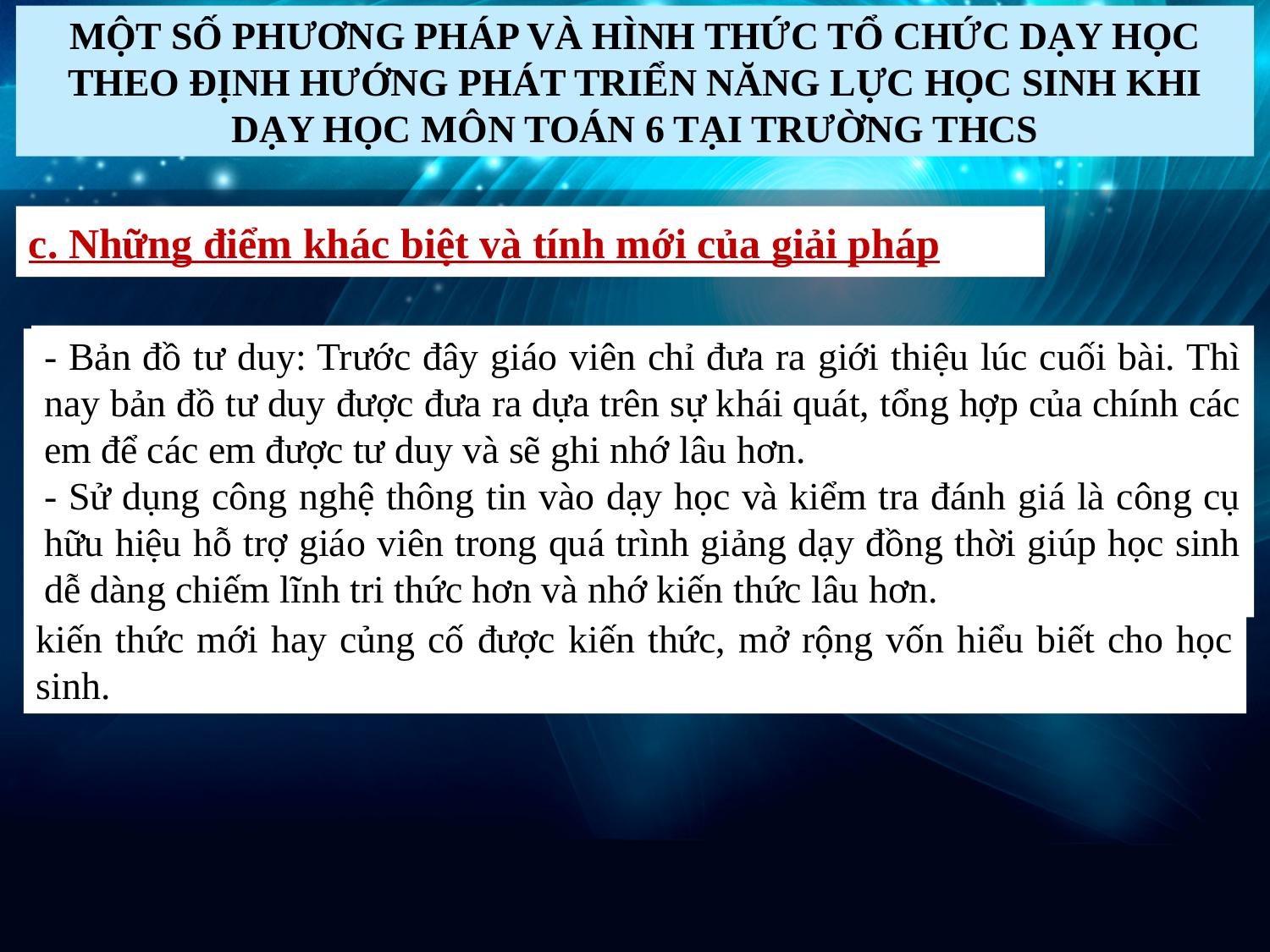

MỘT SỐ PHƯƠNG PHÁP VÀ HÌNH THỨC TỔ CHỨC DẠY HỌC THEO ĐỊNH HƯỚNG PHÁT TRIỂN NĂNG LỰC HỌC SINH KHI DẠY HỌC MÔN TOÁN 6 TẠI TRƯỜNG THCS
c. Những điểm khác biệt và tính mới của giải pháp
- Bản đồ tư duy: Trước đây giáo viên chỉ đưa ra giới thiệu lúc cuối bài. Thì nay bản đồ tư duy được đưa ra dựa trên sự khái quát, tổng hợp của chính các em để các em được tư duy và sẽ ghi nhớ lâu hơn.
- Sử dụng công nghệ thông tin vào dạy học và kiểm tra đánh giá là công cụ hữu hiệu hỗ trợ giáo viên trong quá trình giảng dạy đồng thời giúp học sinh dễ dàng chiếm lĩnh tri thức hơn và nhớ kiến thức lâu hơn.
- Với phương pháp dạy trước đây thì hoạt động cá nhân, hoạt động cặp đôi hay hoạt động nhóm không được tiến hành dựa trên một nguyên tắc nào cả. Thì nay, với những phương pháp mà tôi đưa ra có những quy định rõ ràng
- Phương pháp trò chơi: Tổ chức cho HS tìm hiểu một vấn đề hay củng cố một nội dung kiến thức.... thông qua một trò chơi. Vừa tạo không khí vui vẻ, hứng thú cho học sinh, vừa khích thích học sinh muốn được khám phá tìm ra kiến thức mới hay củng cố được kiến thức, mở rộng vốn hiểu biết cho học sinh.